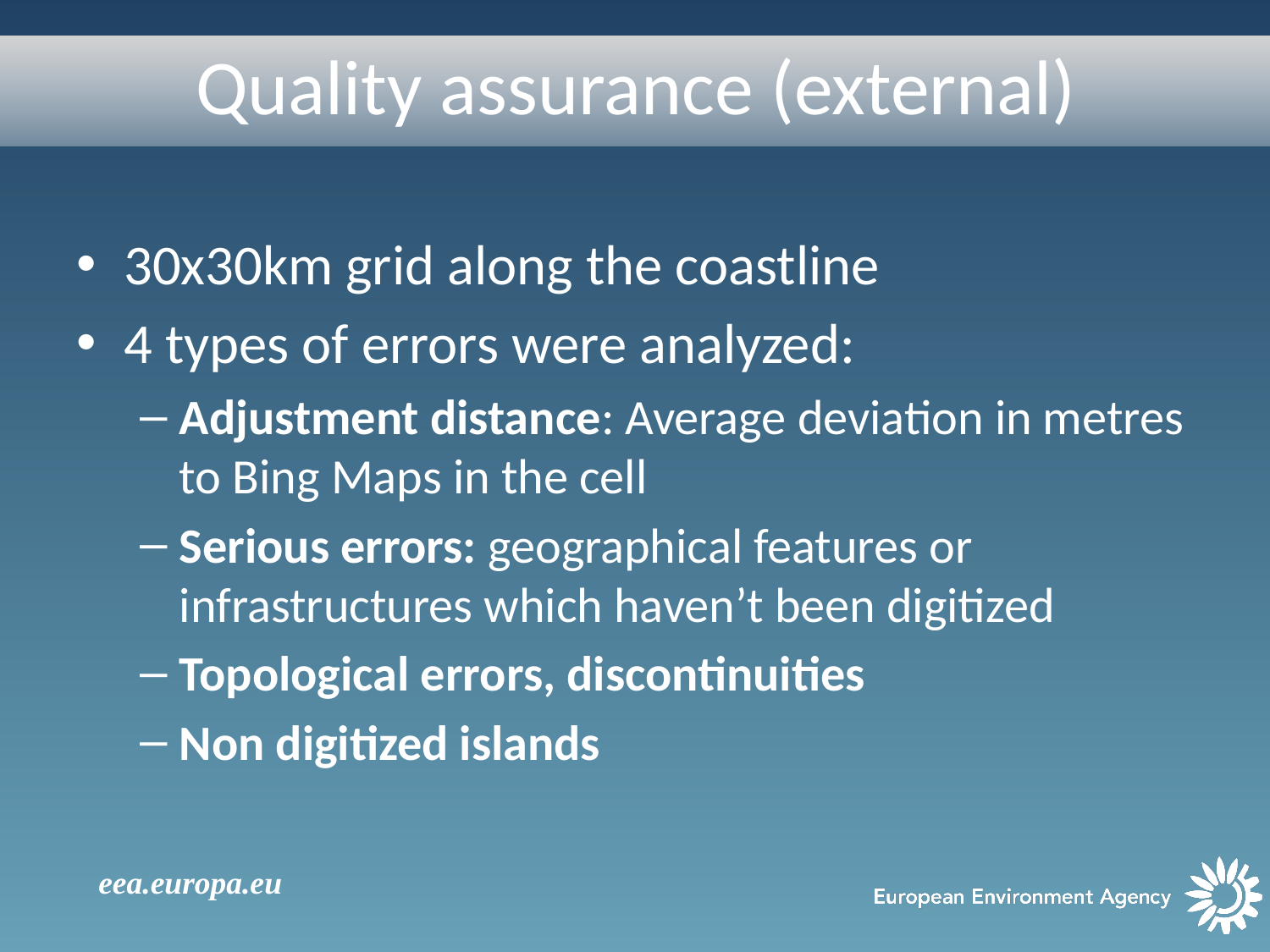

# Quality assurance (external)
30x30km grid along the coastline
4 types of errors were analyzed:
Adjustment distance: Average deviation in metres to Bing Maps in the cell
Serious errors: geographical features or infrastructures which haven’t been digitized
Topological errors, discontinuities
Non digitized islands